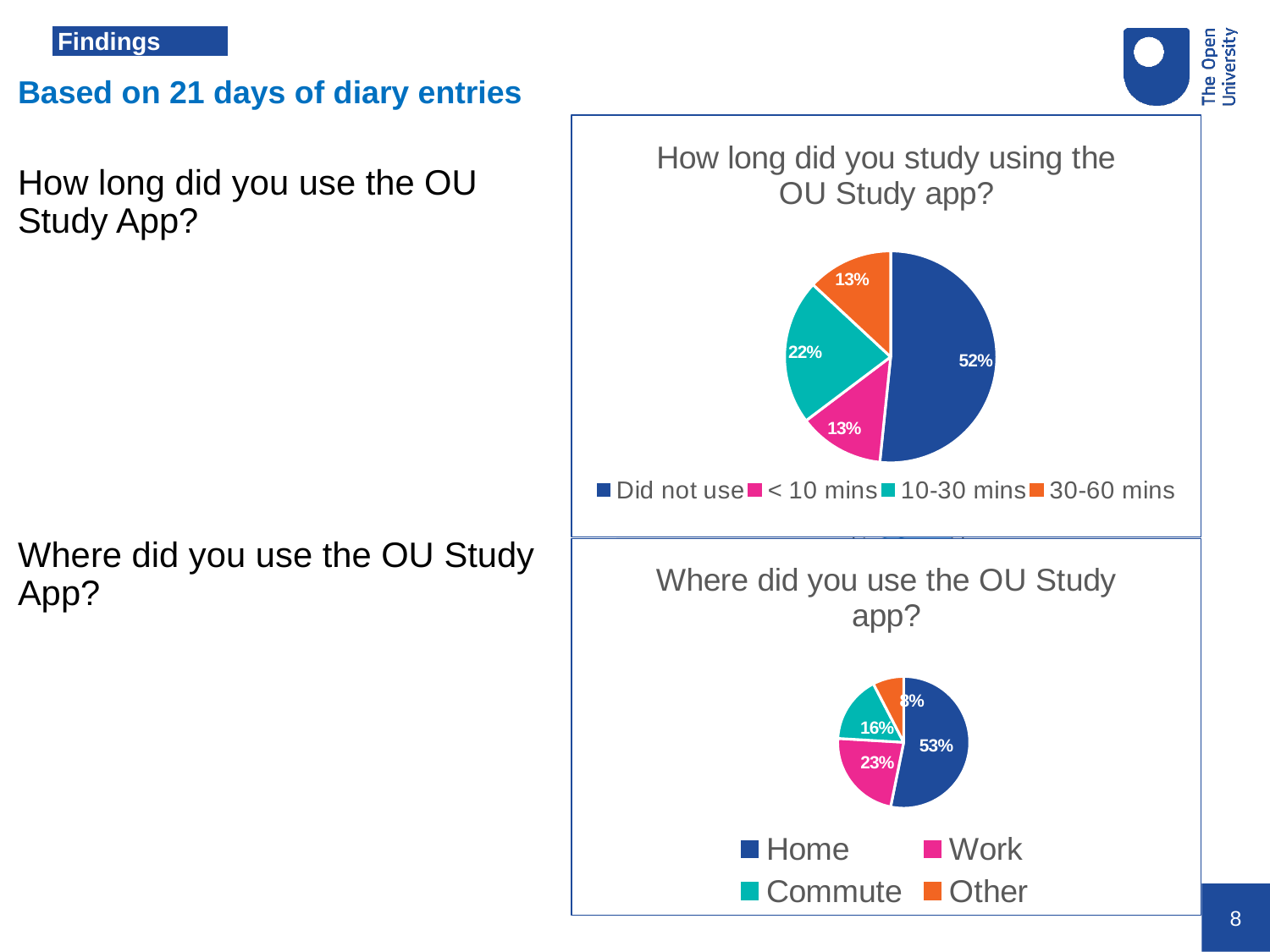

# Findings
Based on 21 days of diary entries

### Chart: How long did you study using the OU Study app?

| Category |  |
|---|---|
| Did not use | 51.633986928104584 |
| < 10 mins | 13.071895424836603 |
| 10-30 mins | 22.22222222222222 |
| 30-60 mins | 13.071895424836603 |
How long did you use the OU Study App?

Where did you use the OU Study App?

### Chart: Where did you use the OU Study app?

| Category |  |
|---|---|
| Home | 53.16455696202531 |
| Work  | 22.78481012658228 |
| Commute | 16.455696202531644 |
| Other | 7.59493670886076 |